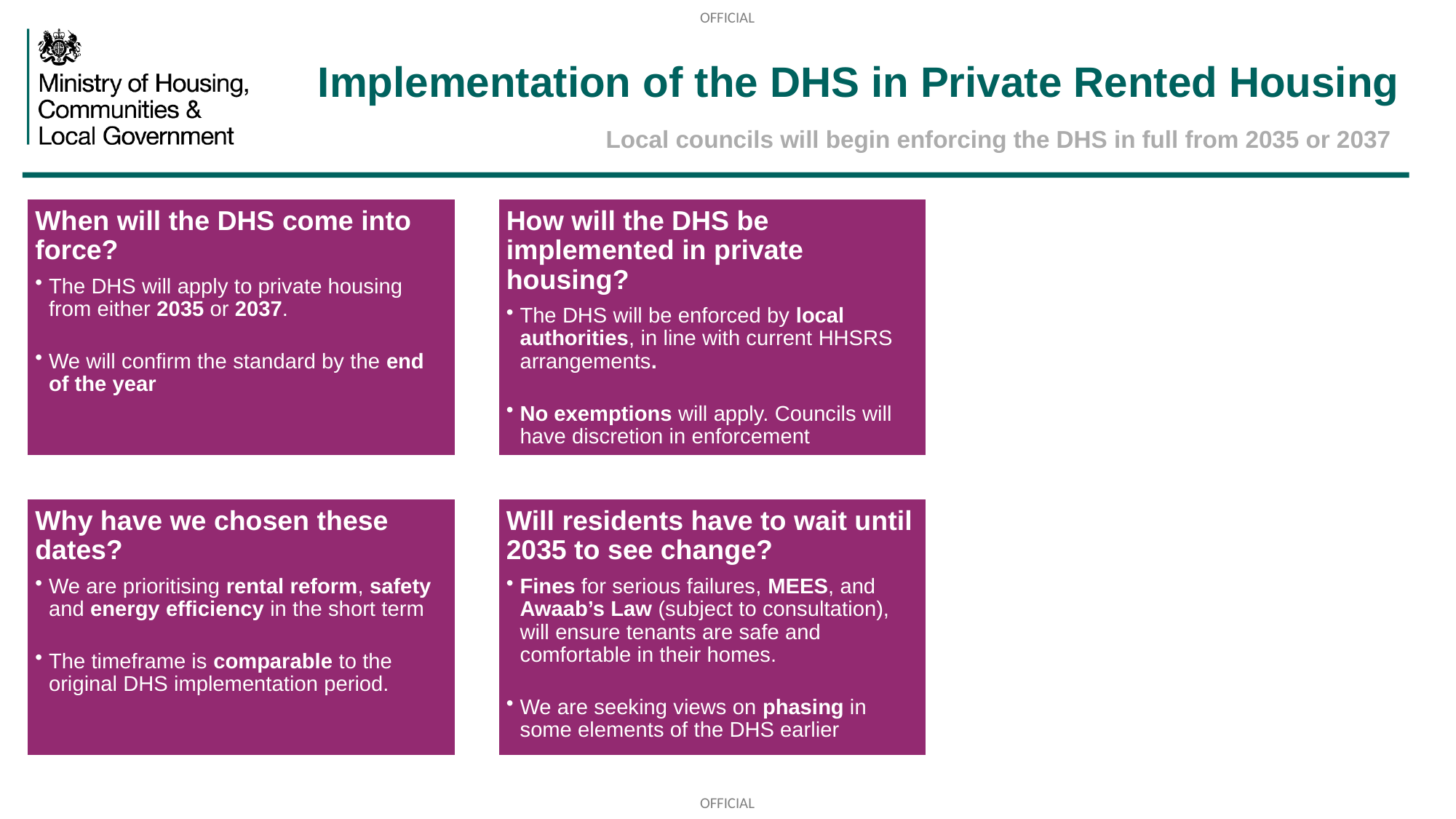

# Implementation of the DHS in Private Rented Housing
Local councils will begin enforcing the DHS in full from 2035 or 2037
When will the DHS come into force?
The DHS will apply to private housing from either 2035 or 2037.

We will confirm the standard by the end of the year
How will the DHS be implemented in private housing?
The DHS will be enforced by local authorities, in line with current HHSRS arrangements.

No exemptions will apply. Councils will have discretion in enforcement
Why have we chosen these dates?
We are prioritising rental reform, safety and energy efficiency in the short term

The timeframe is comparable to the original DHS implementation period.
Will residents have to wait until 2035 to see change?
Fines for serious failures, MEES, and Awaab’s Law (subject to consultation), will ensure tenants are safe and comfortable in their homes.

We are seeking views on phasing in some elements of the DHS earlier